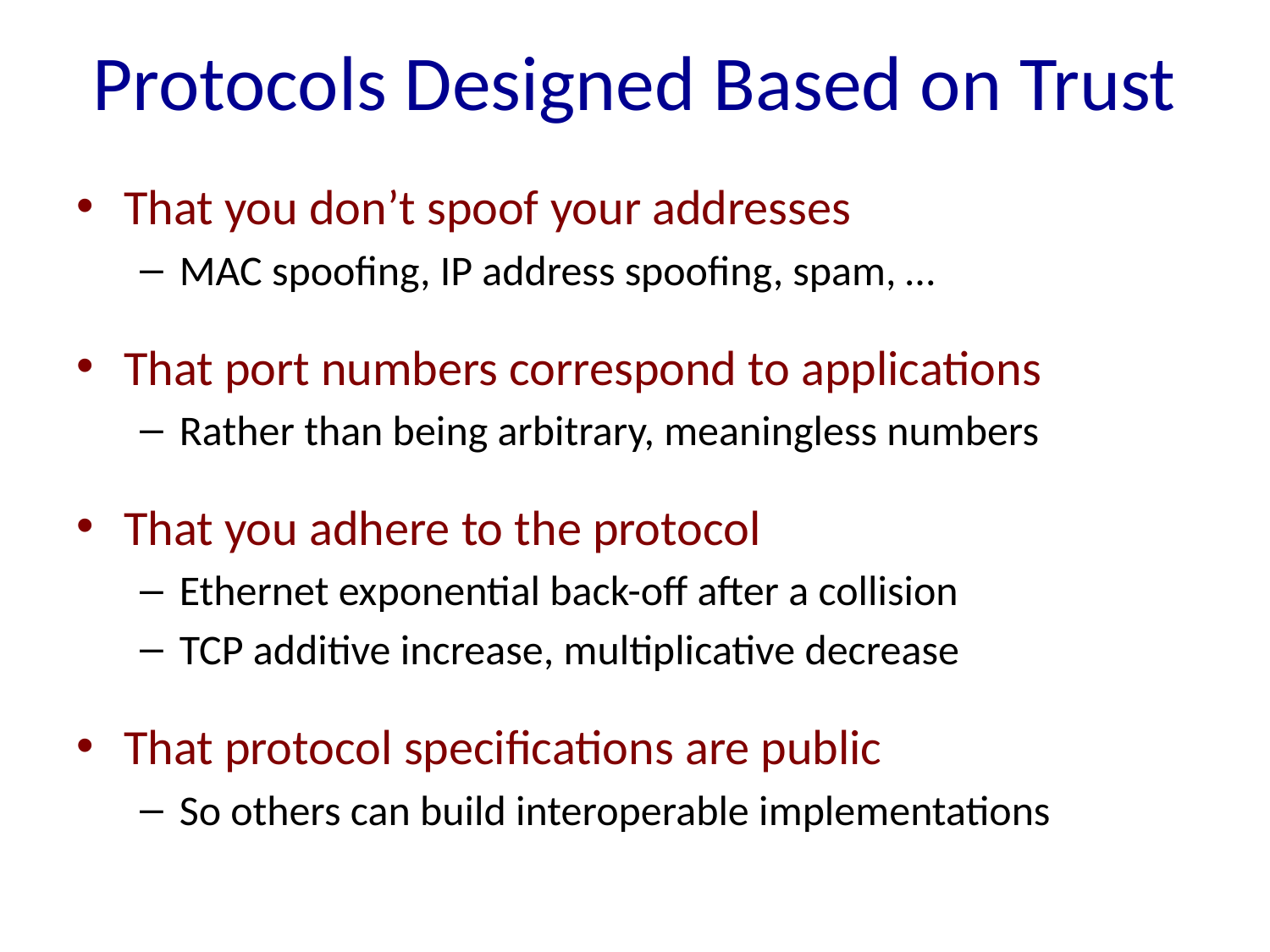

# Protocols Designed Based on Trust
That you don’t spoof your addresses
MAC spoofing, IP address spoofing, spam, …
That port numbers correspond to applications
Rather than being arbitrary, meaningless numbers
That you adhere to the protocol
Ethernet exponential back-off after a collision
TCP additive increase, multiplicative decrease
That protocol specifications are public
So others can build interoperable implementations